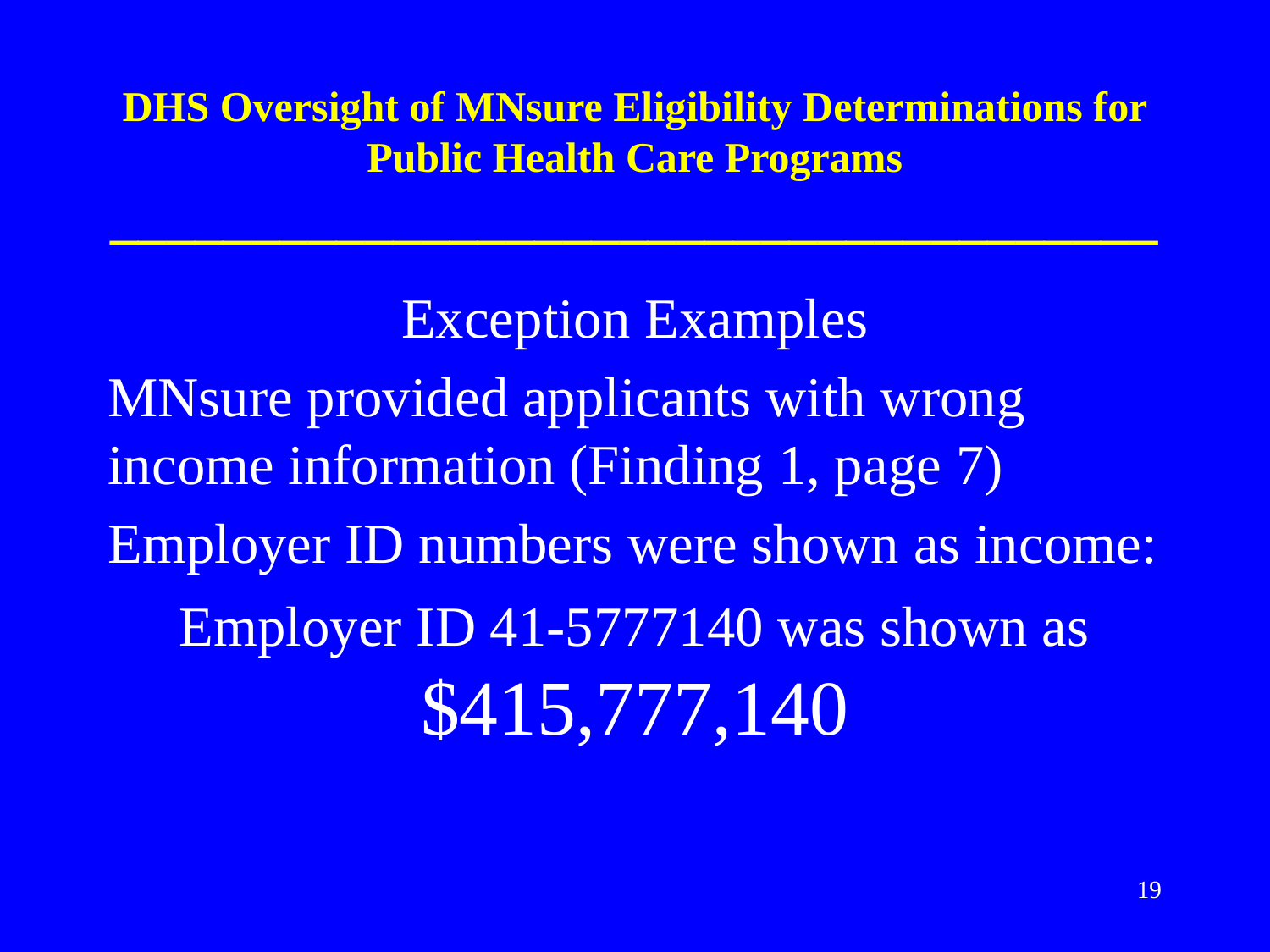

# DHS Oversight of MNsure Eligibility Determinations for Public Health Care Programs _____________________________________
Exception Examples
MNsure provided applicants with wrong income information (Finding 1, page 7)
Employer ID numbers were shown as income:
Employer ID 41-5777140 was shown as $415,777,140

19